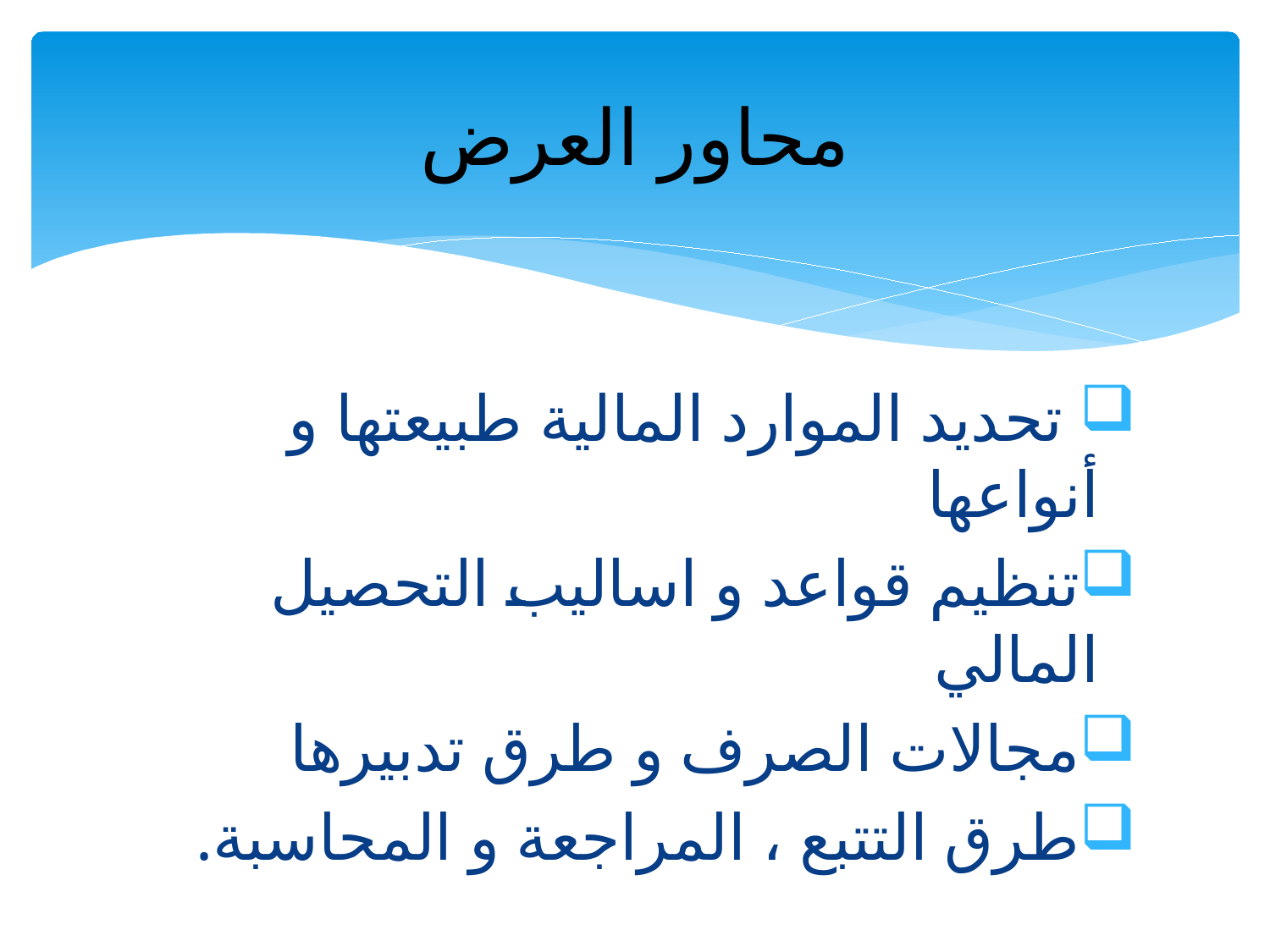

# محاور العرض
 تحديد الموارد المالية طبيعتها و أنواعها
تنظيم قواعد و اساليب التحصيل  المالي
مجالات الصرف و طرق تدبيرها
طرق التتبع ، المراجعة و المحاسبة.